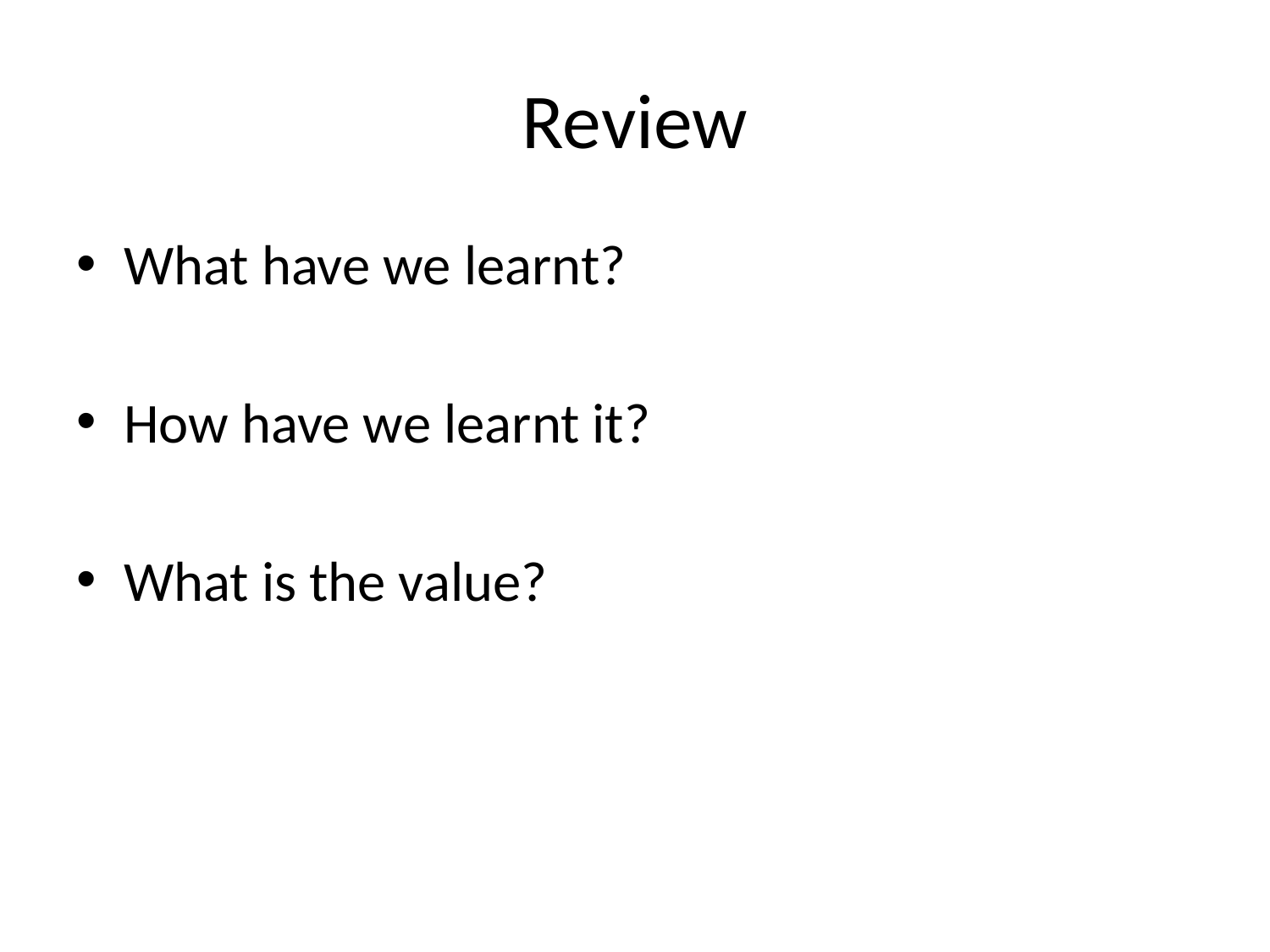

# Review
What have we learnt?

How have we learnt it?

What is the value?